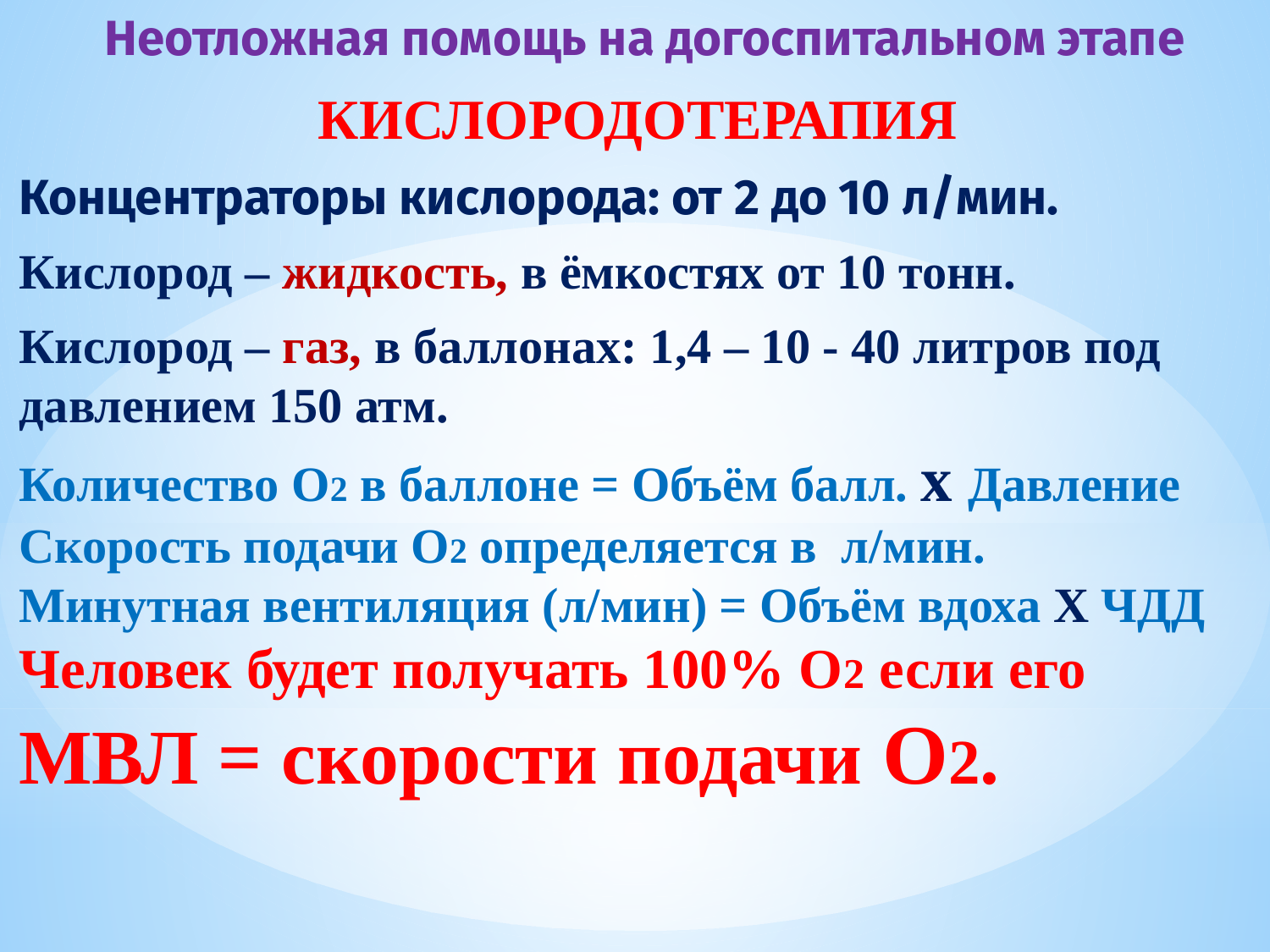

# Неотложная помощь на догоспитальном этапе
КИСЛОРОДОТЕРАПИЯ
Концентраторы кислорода: от 2 до 10 л/мин.
Кислород – жидкость, в ёмкостях от 10 тонн.
Кислород – газ, в баллонах: 1,4 – 10 - 40 литров под давлением 150 атм.
Количество О2 в баллоне = Объём балл. х Давление
Скорость подачи О2 определяется в  л/мин.
Минутная вентиляция (л/мин) = Объём вдоха Х ЧДД
Человек будет получать 100% О2 если его
МВЛ = скорости подачи О2.